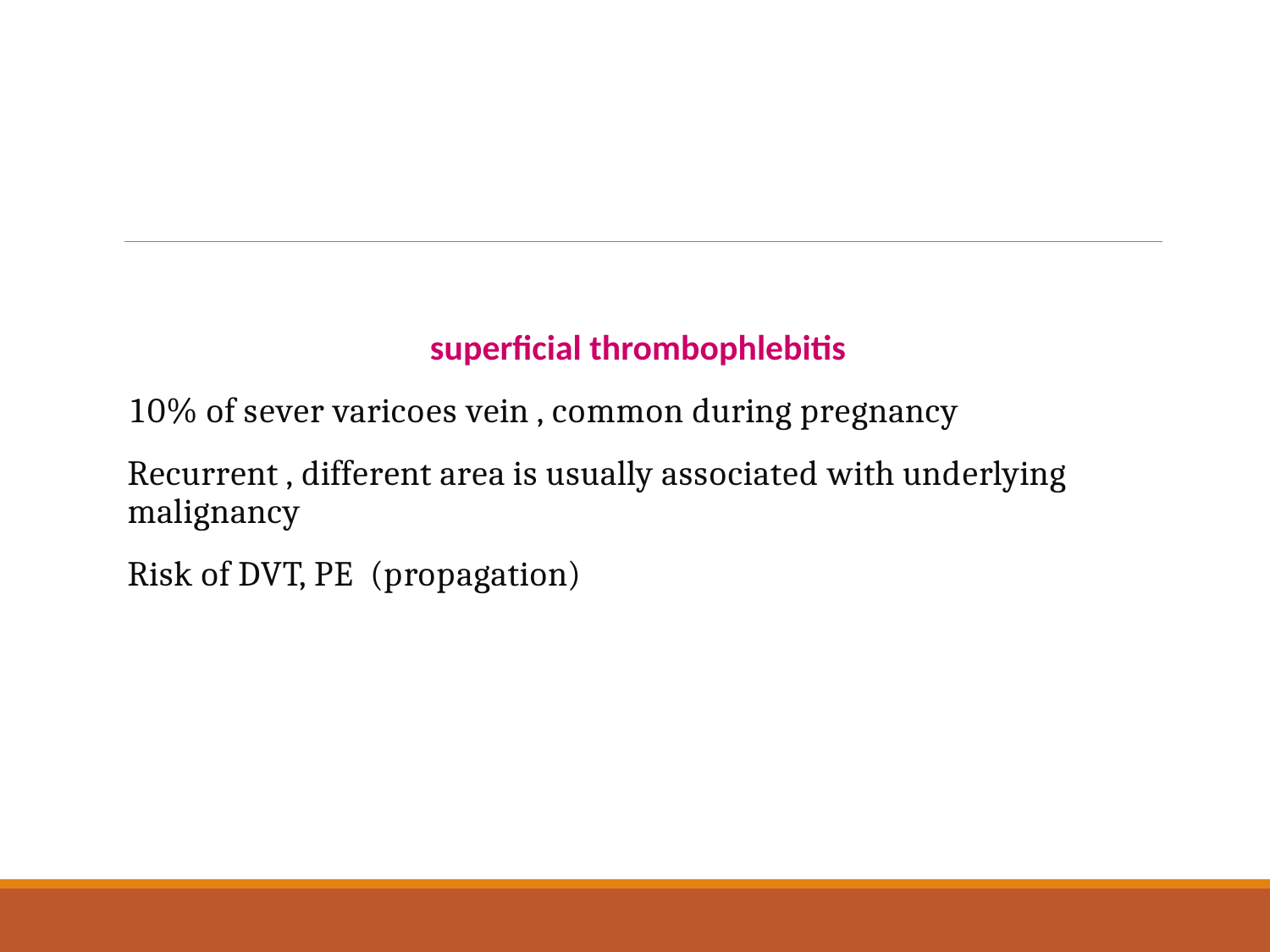

#

superficial thrombophlebitis
10% of sever varicoes vein , common during pregnancy
Recurrent , different area is usually associated with underlying malignancy
Risk of DVT, PE  (propagation)